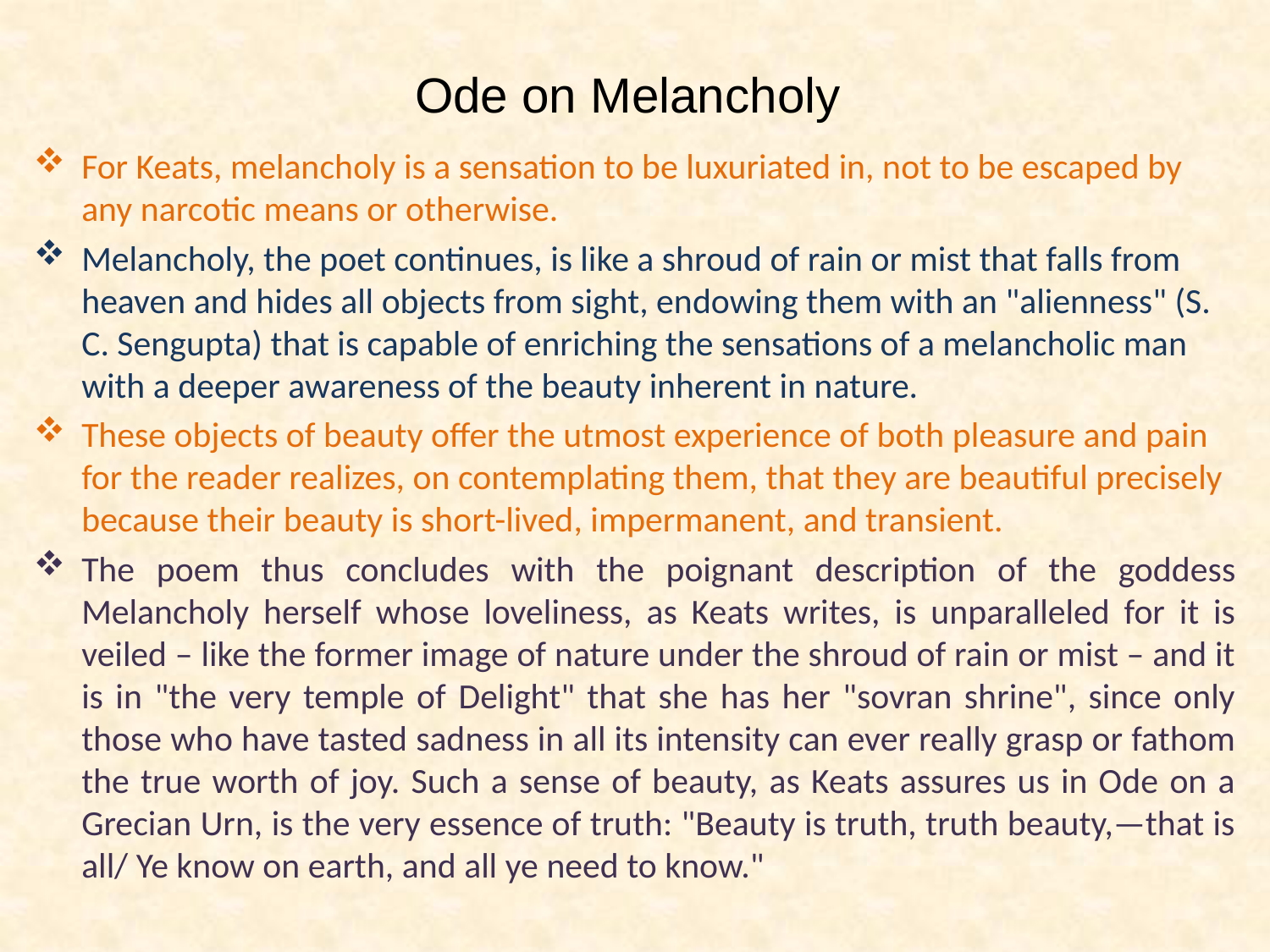

# Ode on Melancholy
For Keats, melancholy is a sensation to be luxuriated in, not to be escaped by any narcotic means or otherwise.
Melancholy, the poet continues, is like a shroud of rain or mist that falls from heaven and hides all objects from sight, endowing them with an "alienness" (S. C. Sengupta) that is capable of enriching the sensations of a melancholic man with a deeper awareness of the beauty inherent in nature.
These objects of beauty offer the utmost experience of both pleasure and pain for the reader realizes, on contemplating them, that they are beautiful precisely because their beauty is short-lived, impermanent, and transient.
The poem thus concludes with the poignant description of the goddess Melancholy herself whose loveliness, as Keats writes, is unparalleled for it is veiled – like the former image of nature under the shroud of rain or mist – and it is in "the very temple of Delight" that she has her "sovran shrine", since only those who have tasted sadness in all its intensity can ever really grasp or fathom the true worth of joy. Such a sense of beauty, as Keats assures us in Ode on a Grecian Urn, is the very essence of truth: "Beauty is truth, truth beauty,—that is all/ Ye know on earth, and all ye need to know."